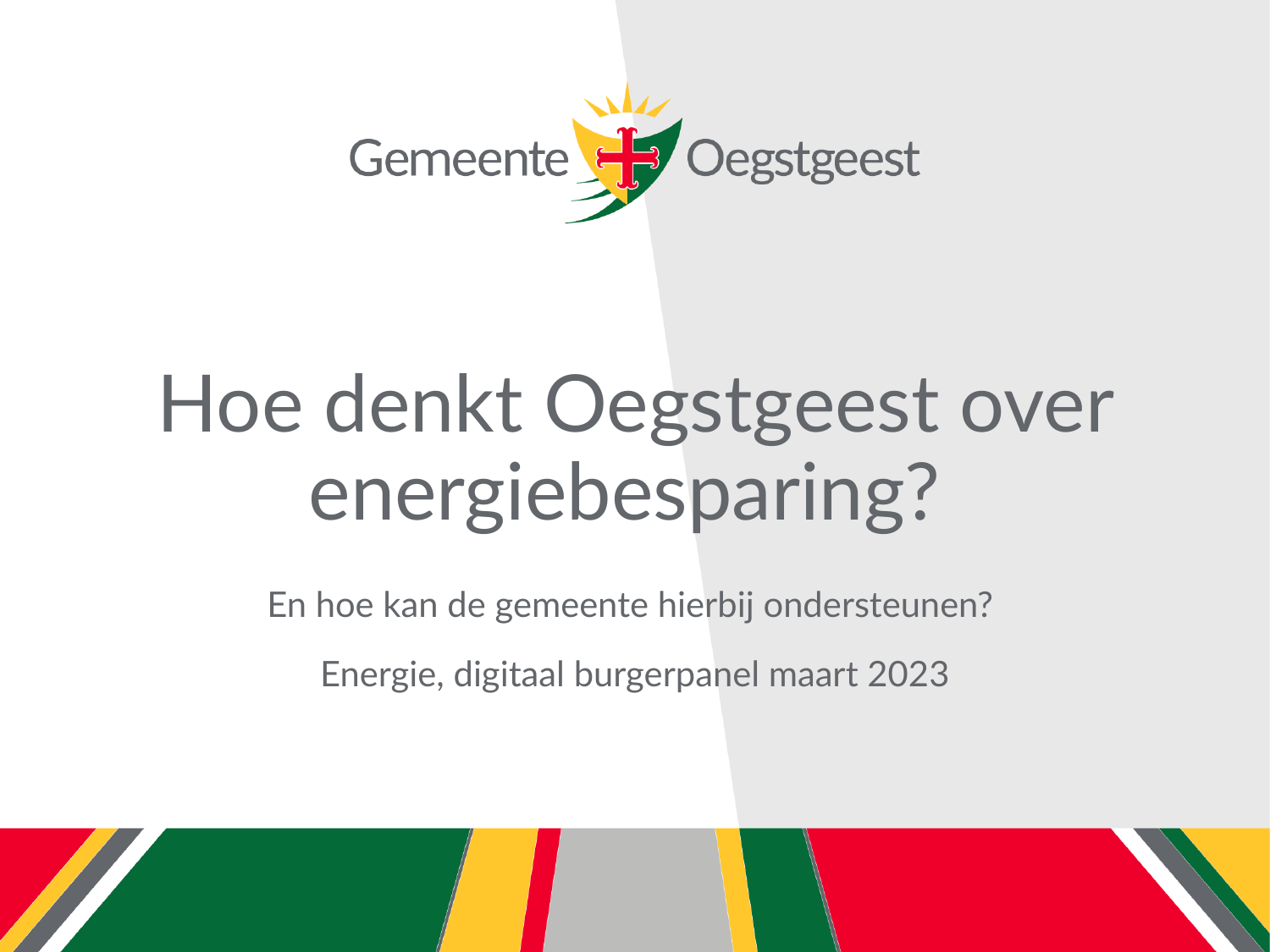

# Hoe denkt Oegstgeest over energiebesparing? En hoe kan de gemeente hierbij ondersteunen?
Energie, digitaal burgerpanel maart 2023